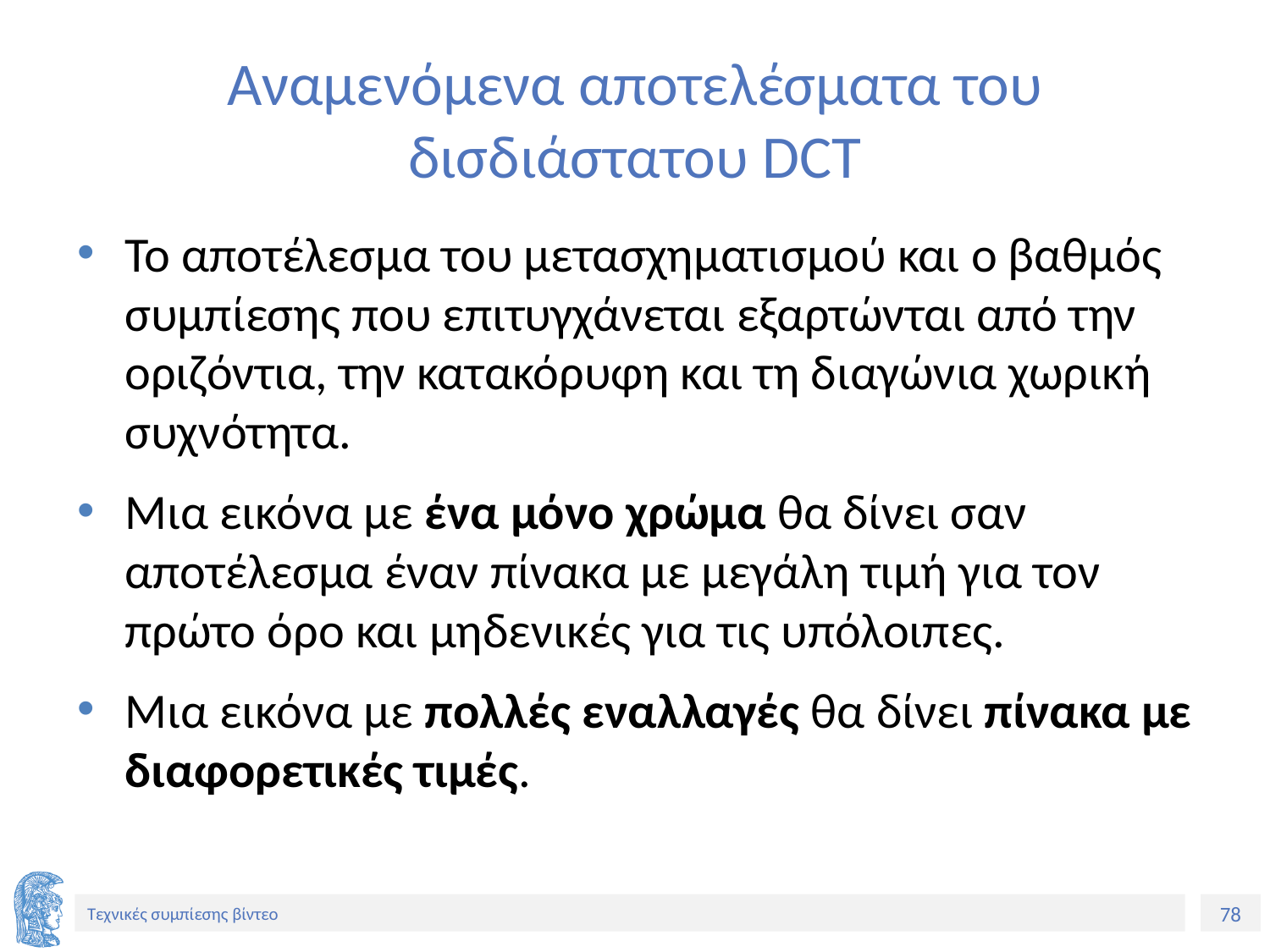

# Αναμενόμενα αποτελέσματα του δισδιάστατου DCT
Το αποτέλεσμα του μετασχηματισμού και ο βαθμός συμπίεσης που επιτυγχάνεται εξαρτώνται από την οριζόντια, την κατακόρυφη και τη διαγώνια χωρική συχνότητα.
Μια εικόνα με ένα μόνο χρώμα θα δίνει σαν αποτέλεσμα έναν πίνακα με μεγάλη τιμή για τον πρώτο όρο και μηδενικές για τις υπόλοιπες.
Μια εικόνα με πολλές εναλλαγές θα δίνει πίνακα με διαφορετικές τιμές.